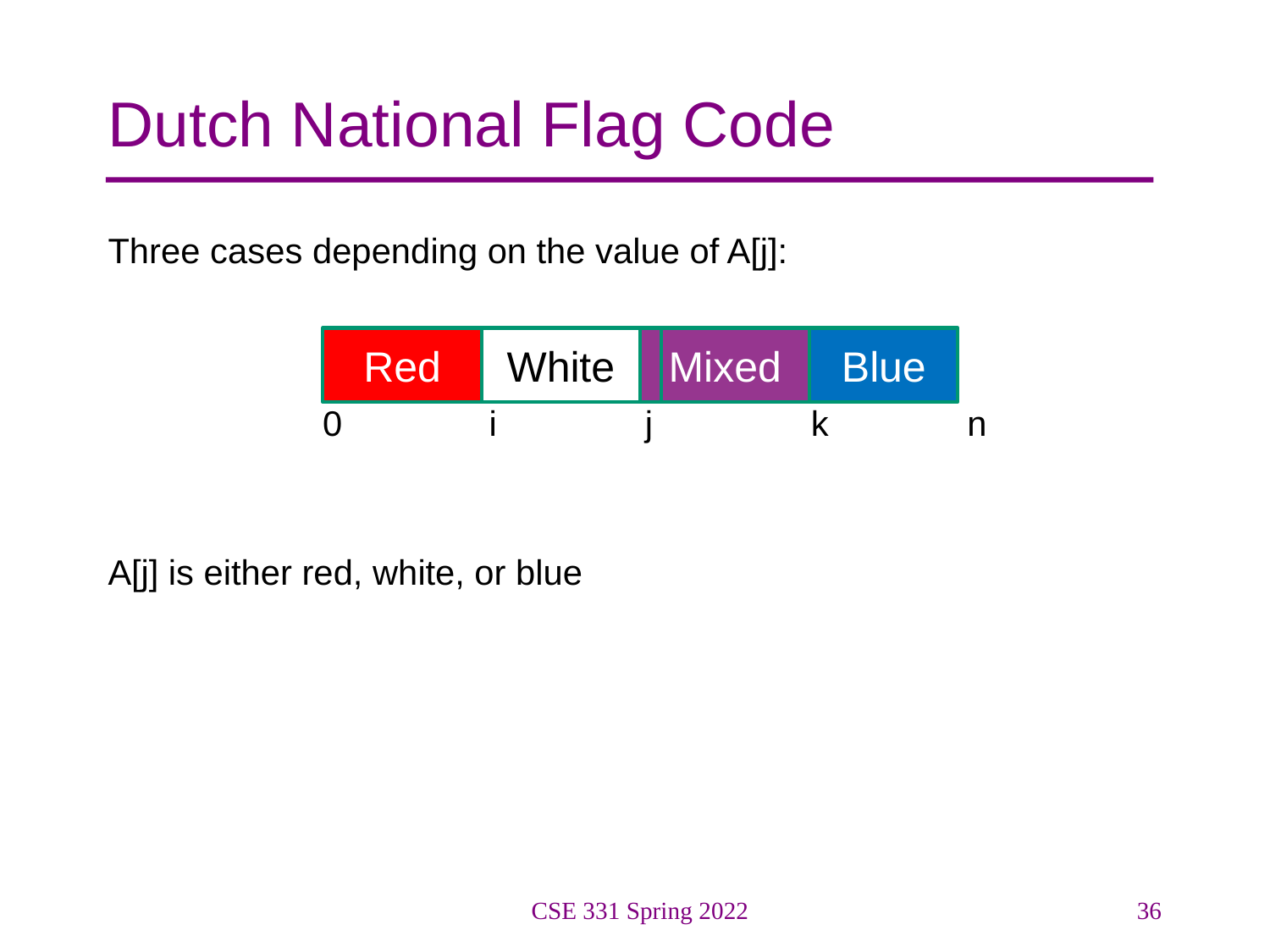

# Dutch National Flag Code
Three cases depending on the value of A[j]:

	         0		i	   j	       k	          n

A[j] is either red, white, or blue
Red
White
Mixed

Blue
CSE 331 Spring 2022
36